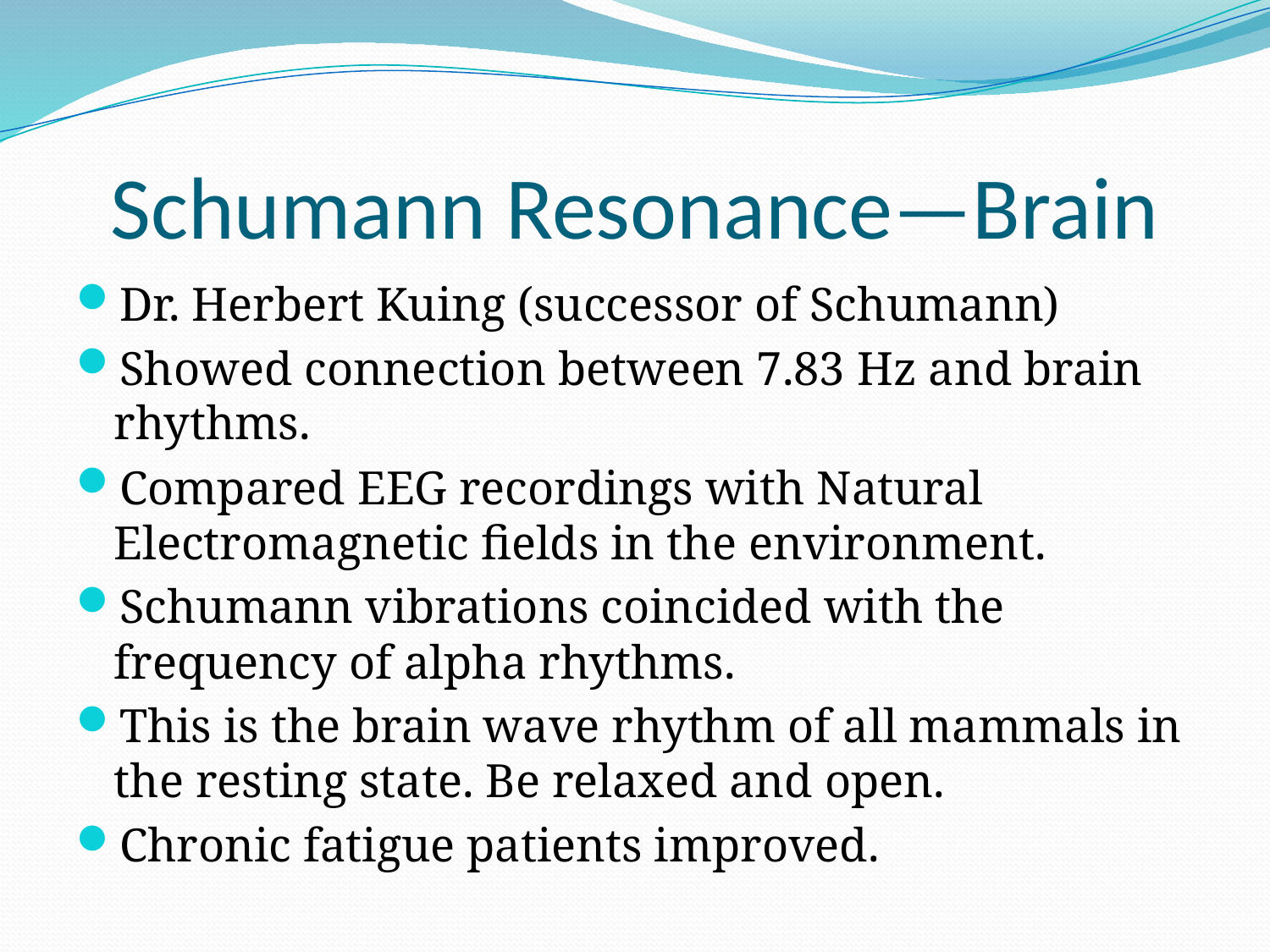

# Schumann Resonance—Brain
Dr. Herbert Kuing (successor of Schumann)
Showed connection between 7.83 Hz and brain rhythms.
Compared EEG recordings with Natural Electromagnetic fields in the environment.
Schumann vibrations coincided with the frequency of alpha rhythms.
This is the brain wave rhythm of all mammals in the resting state. Be relaxed and open.
Chronic fatigue patients improved.